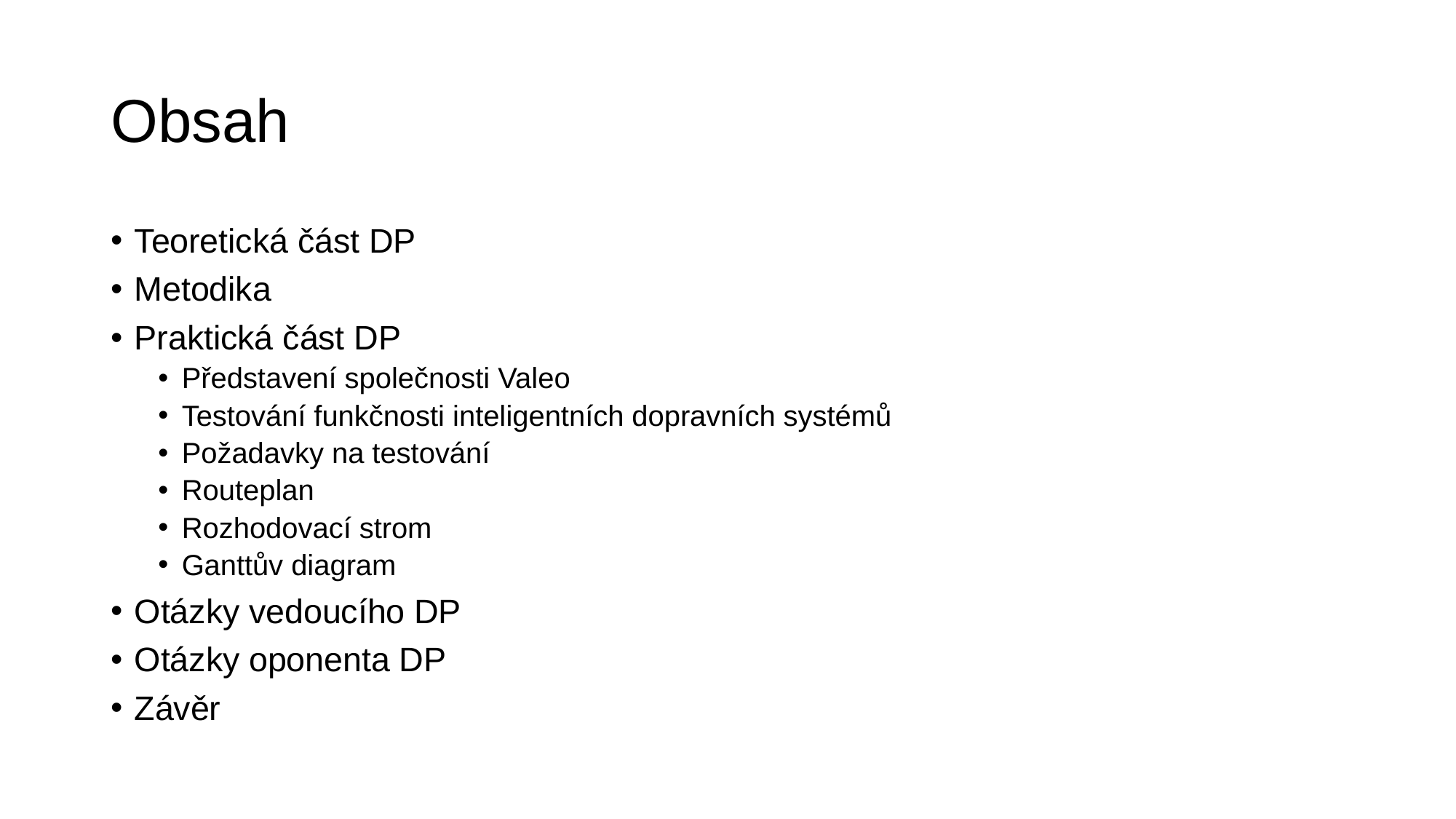

# Obsah
Teoretická část DP
Metodika
Praktická část DP
Představení společnosti Valeo
Testování funkčnosti inteligentních dopravních systémů
Požadavky na testování
Routeplan
Rozhodovací strom
Ganttův diagram
Otázky vedoucího DP
Otázky oponenta DP
Závěr